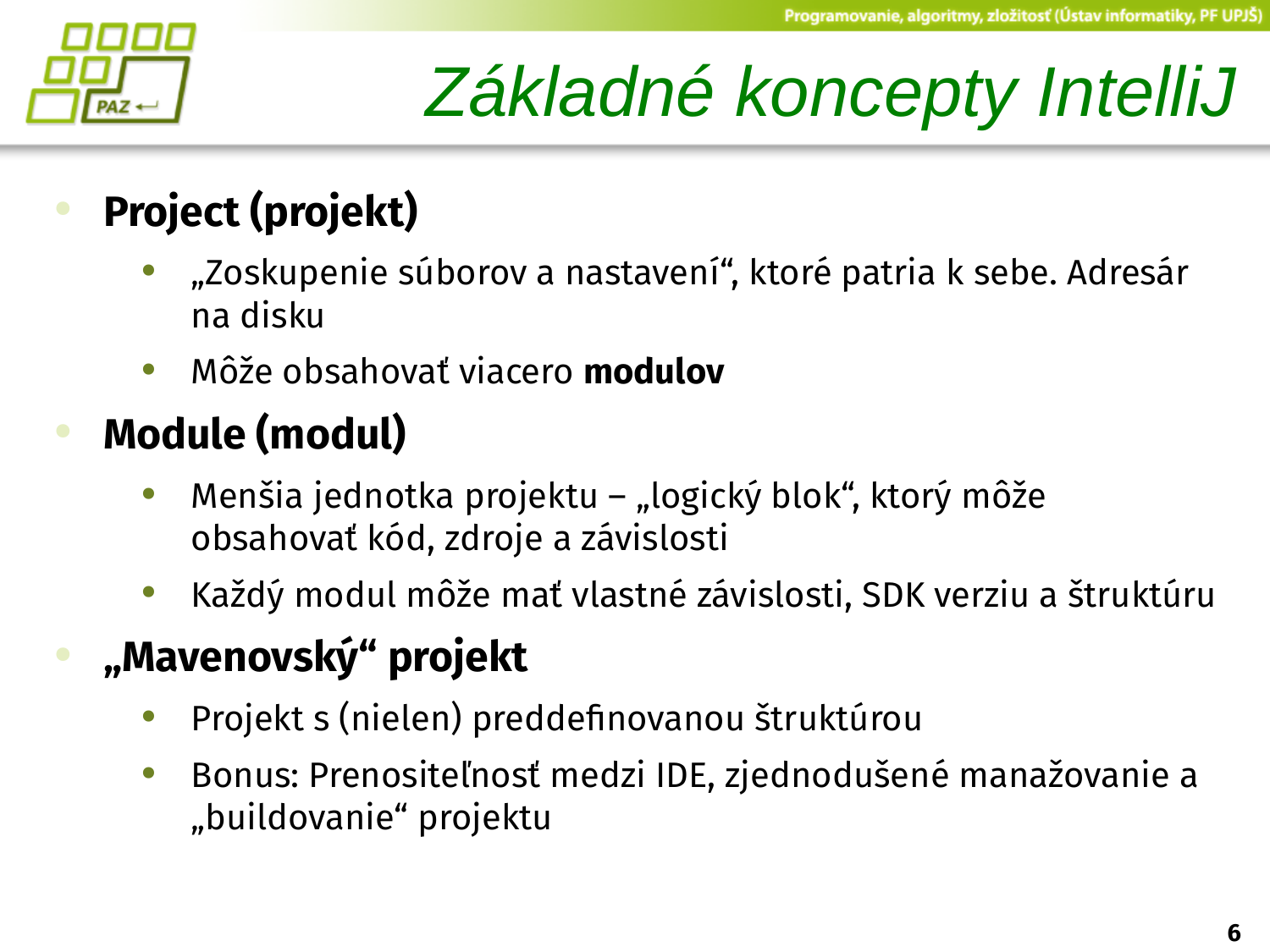

# Základné koncepty IntelliJ
Project (projekt)
„Zoskupenie súborov a nastavení“, ktoré patria k sebe. Adresár na disku
Môže obsahovať viacero modulov
Module (modul)
Menšia jednotka projektu – „logický blok“, ktorý môže obsahovať kód, zdroje a závislosti
Každý modul môže mať vlastné závislosti, SDK verziu a štruktúru
„Mavenovský“ projekt
Projekt s (nielen) preddefinovanou štruktúrou
Bonus: Prenositeľnosť medzi IDE, zjednodušené manažovanie a „buildovanie“ projektu